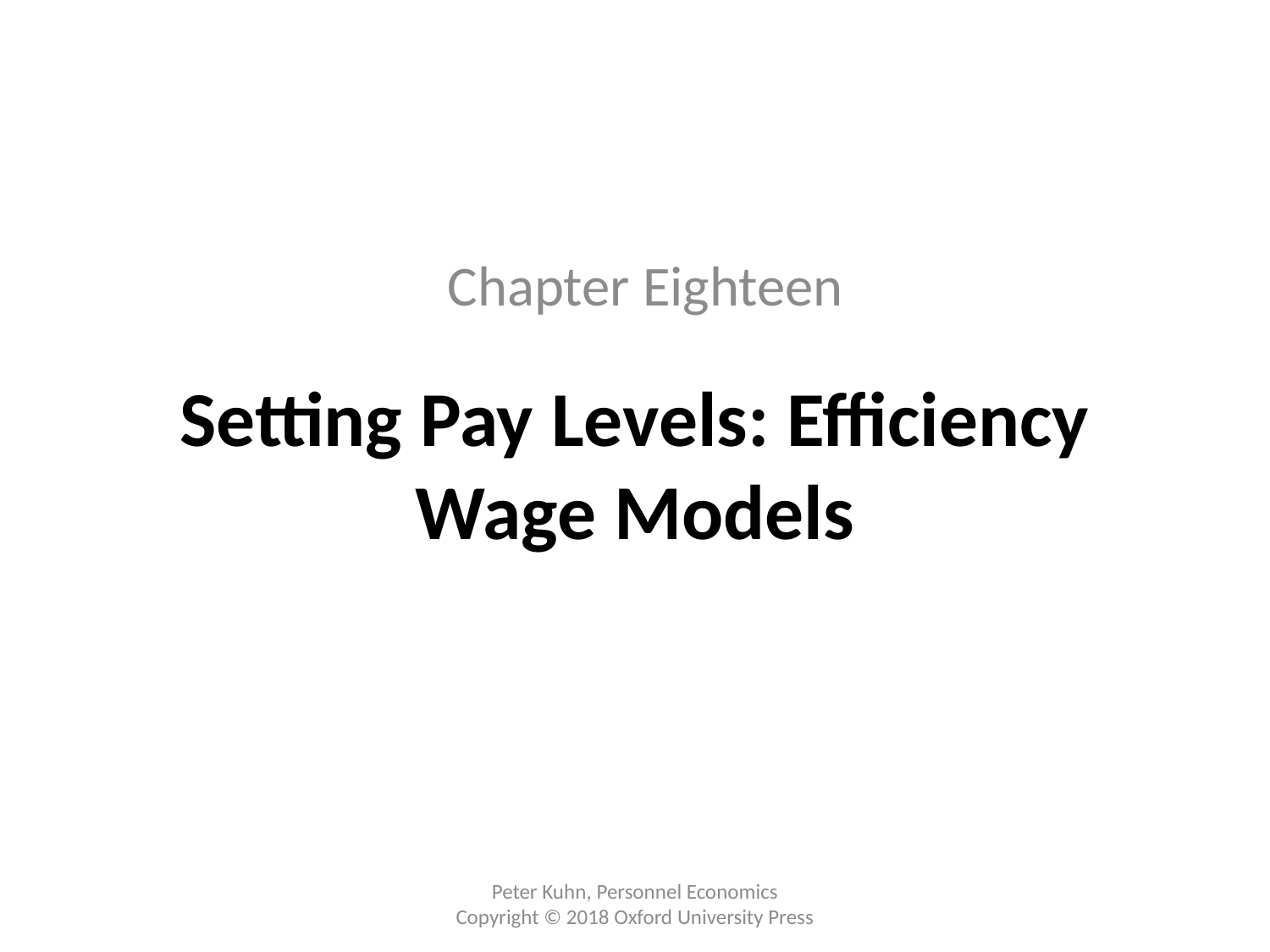

Chapter Eighteen
# Setting Pay Levels: Efficiency Wage Models
Peter Kuhn, Personnel Economics
Copyright © 2018 Oxford University Press